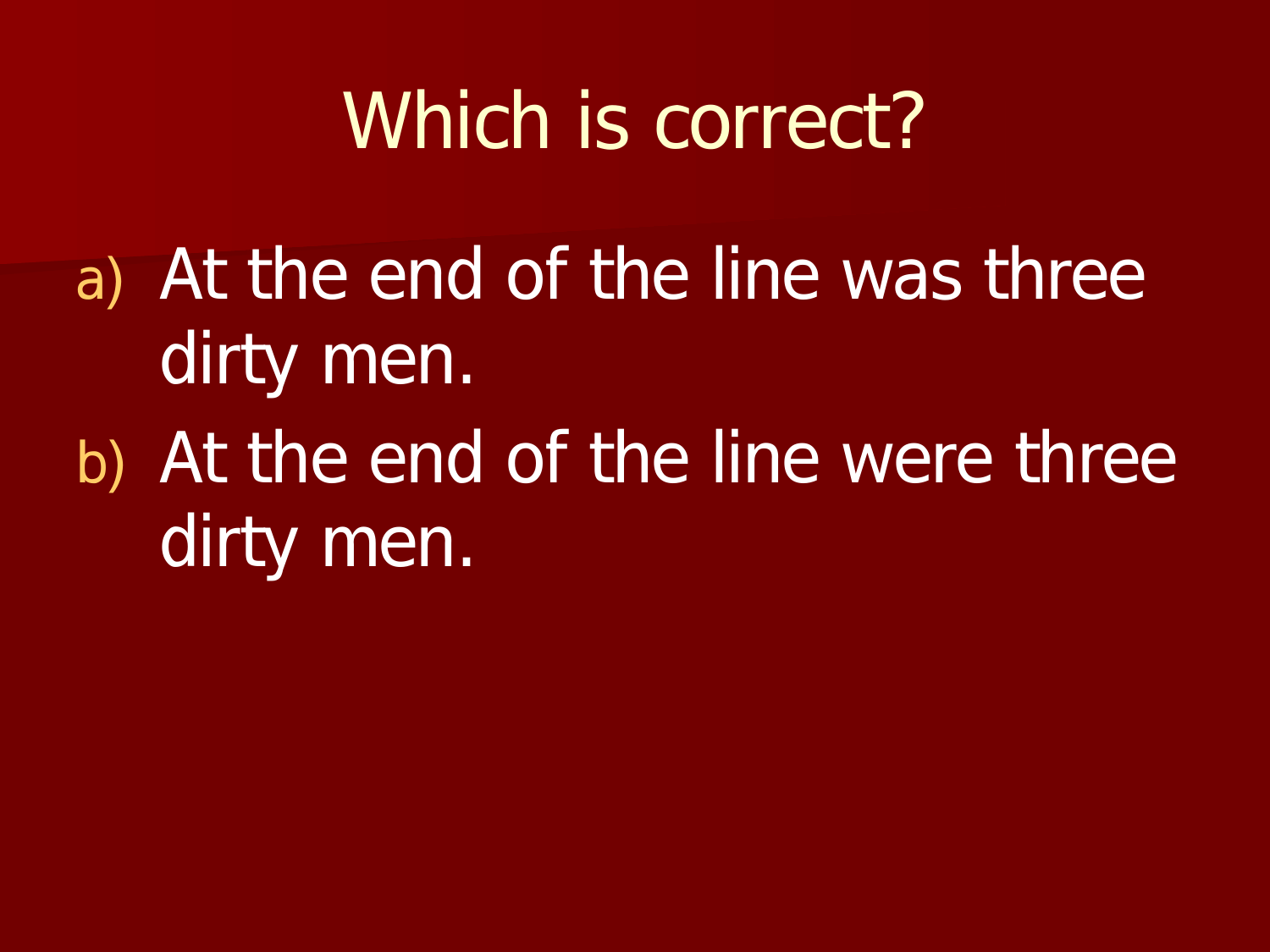

# Which is correct?
At the end of the line was three dirty men.
At the end of the line were three dirty men.